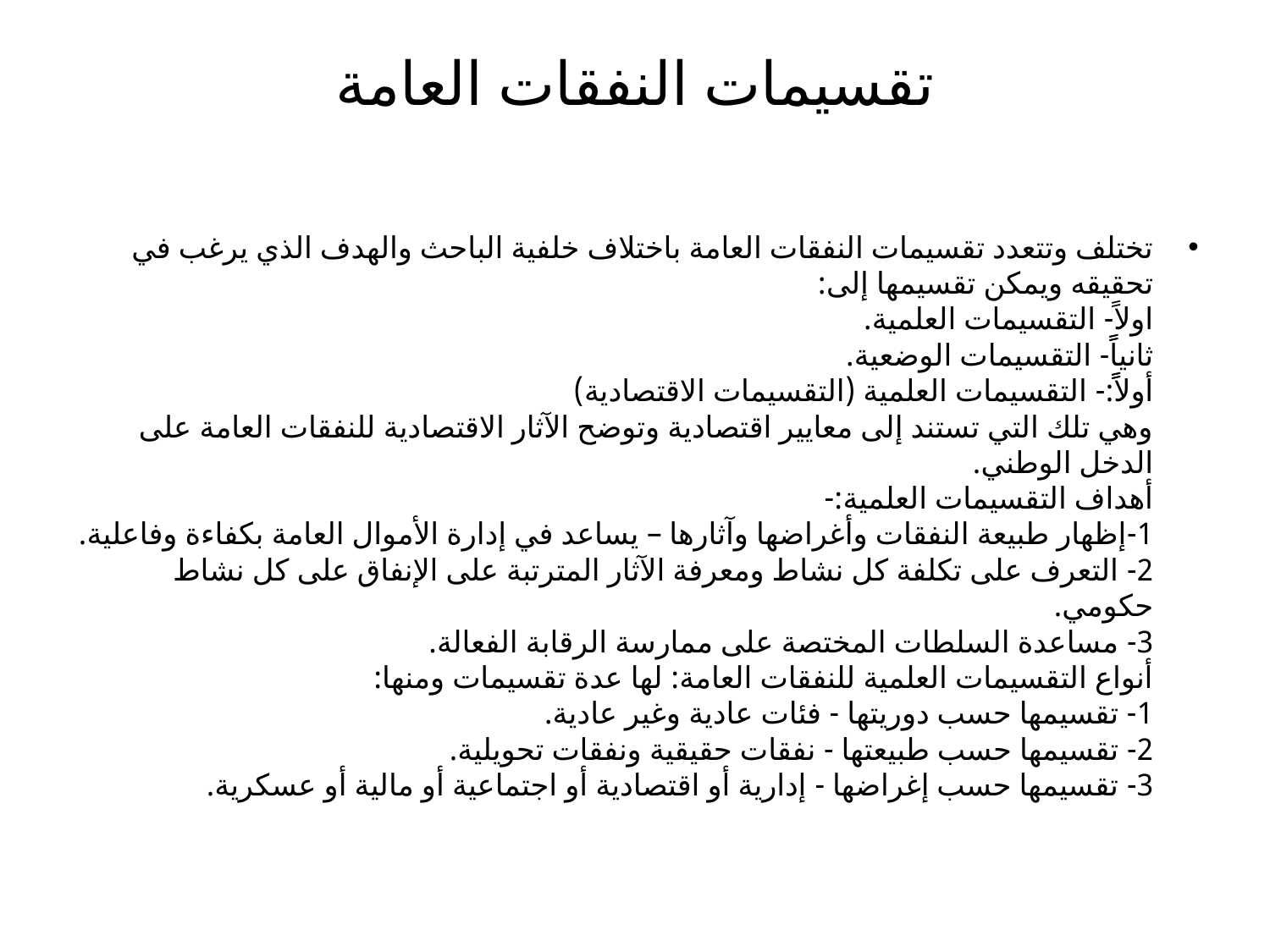

# تقسيمات النفقات العامة
تختلف وتتعدد تقسيمات النفقات العامة باختلاف خلفية الباحث والهدف الذي يرغب في تحقيقه ويمكن تقسيمها إلى:
اولاً- التقسيمات العلمية.
ثانياًً- التقسيمات الوضعية.
أولاًً:- التقسيمات العلمية (التقسيمات الاقتصادية)
وهي تلك التي تستند إلى معايير اقتصادية وتوضح الآثار الاقتصادية للنفقات العامة على الدخل الوطني.
أهداف التقسيمات العلمية:-
1-إظهار طبيعة النفقات وأغراضها وآثارها – يساعد في إدارة الأموال العامة بكفاءة وفاعلية.
2- التعرف على تكلفة كل نشاط ومعرفة الآثار المترتبة على الإنفاق على كل نشاط حكومي.
3- مساعدة السلطات المختصة على ممارسة الرقابة الفعالة.
أنواع التقسيمات العلمية للنفقات العامة: لها عدة تقسيمات ومنها:
1- تقسيمها حسب دوريتها - فئات عادية وغير عادية.
2- تقسيمها حسب طبيعتها - نفقات حقيقية ونفقات تحويلية.
3- تقسيمها حسب إغراضها - إدارية أو اقتصادية أو اجتماعية أو مالية أو عسكرية.